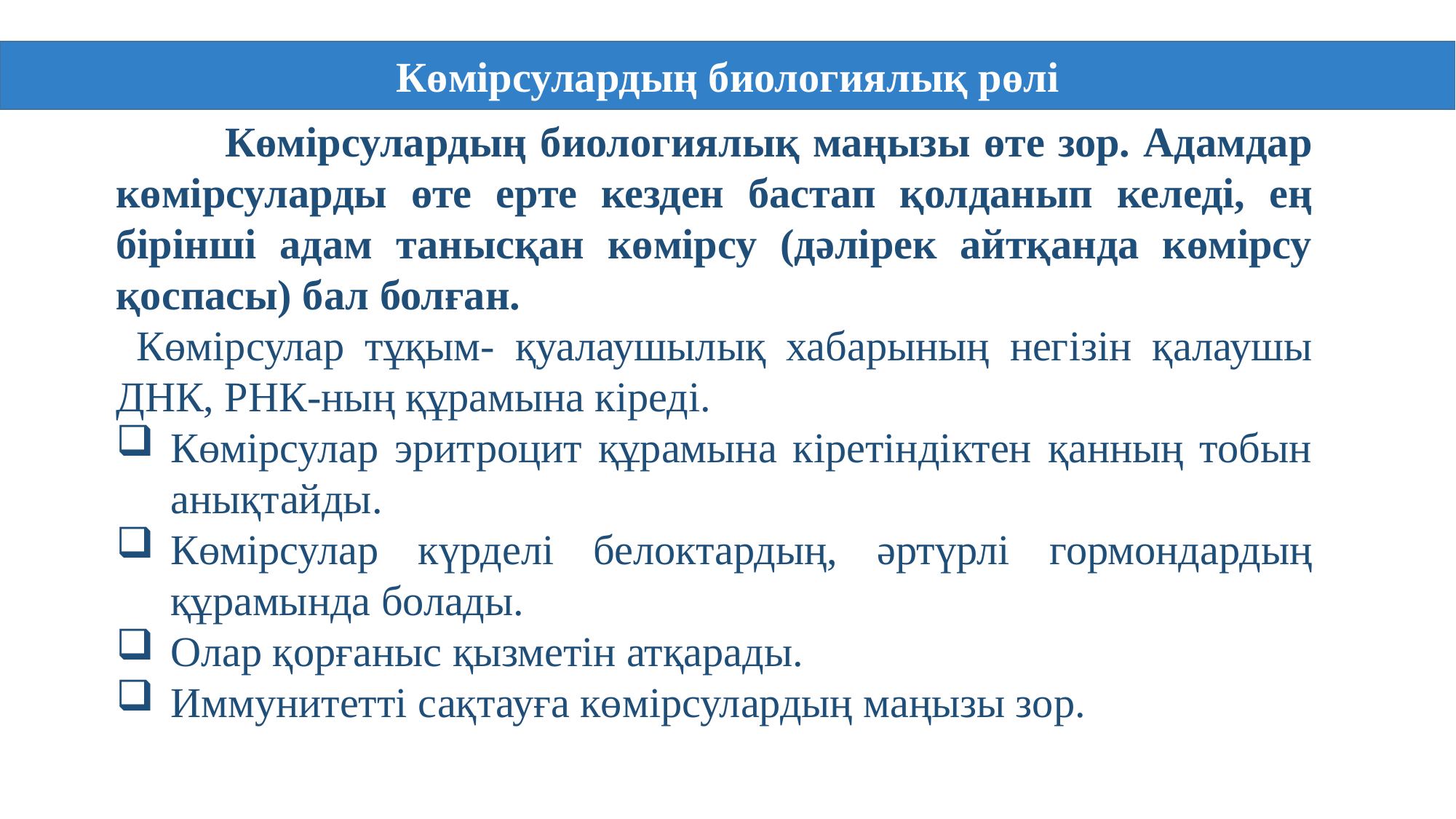

Көмірсулардың биологиялық рөлі
	Көмірсулардың биологиялық маңызы өте зор. Адамдар көмірсуларды өте ерте кезден бастап қолданып келеді, ең бірінші адам танысқан көмірсу (дәлірек айтқанда көмірсу қоспасы) бал болған.
 Көмірсулар тұқым- қуалаушылық хабарының негізін қалаушы ДНК, РНК-ның құрамына кіреді.
Көмірсулар эритроцит құрамына кіретіндіктен қанның тобын анықтайды.
Көмірсулар күрделі белоктардың, әртүрлі гормондардың құрамында болады.
Олар қорғаныс қызметін атқарады.
Иммунитетті сақтауға көмірсулардың маңызы зор.